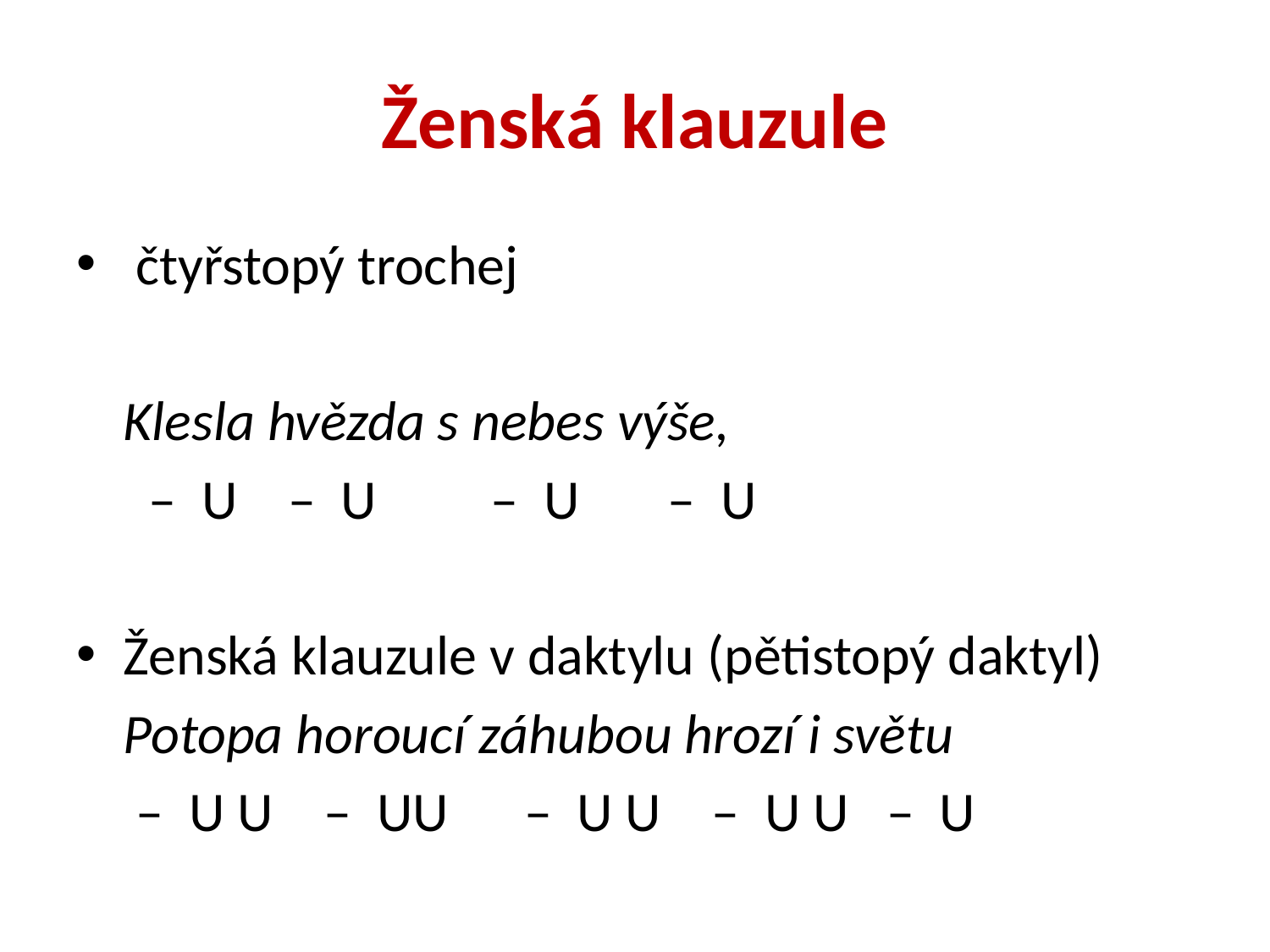

# Ženská klauzule
 čtyřstopý trochej

	Klesla hvězda s nebes výše,
	  –  U    –  U         –  U       –  U

Ženská klauzule v daktylu (pětistopý daktyl)
	Potopa horoucí záhubou hrozí i světu
	 –  U U    –  UU      –  U U    –  U U   –  U